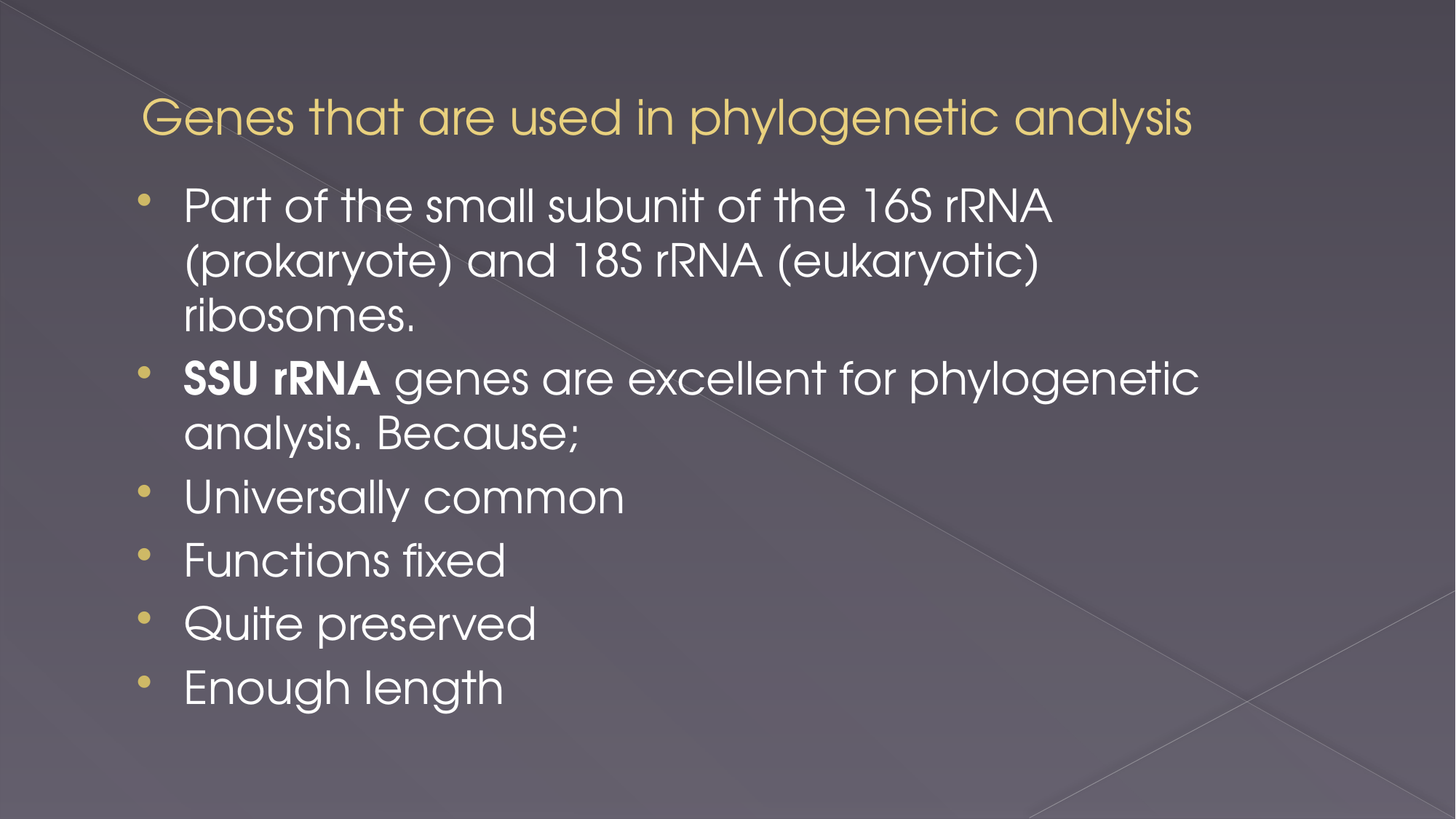

# Genes that are used in phylogenetic analysis
Part of the small subunit of the 16S rRNA (prokaryote) and 18S rRNA (eukaryotic) ribosomes.
SSU rRNA genes are excellent for phylogenetic analysis. Because;
Universally common
Functions fixed
Quite preserved
Enough length